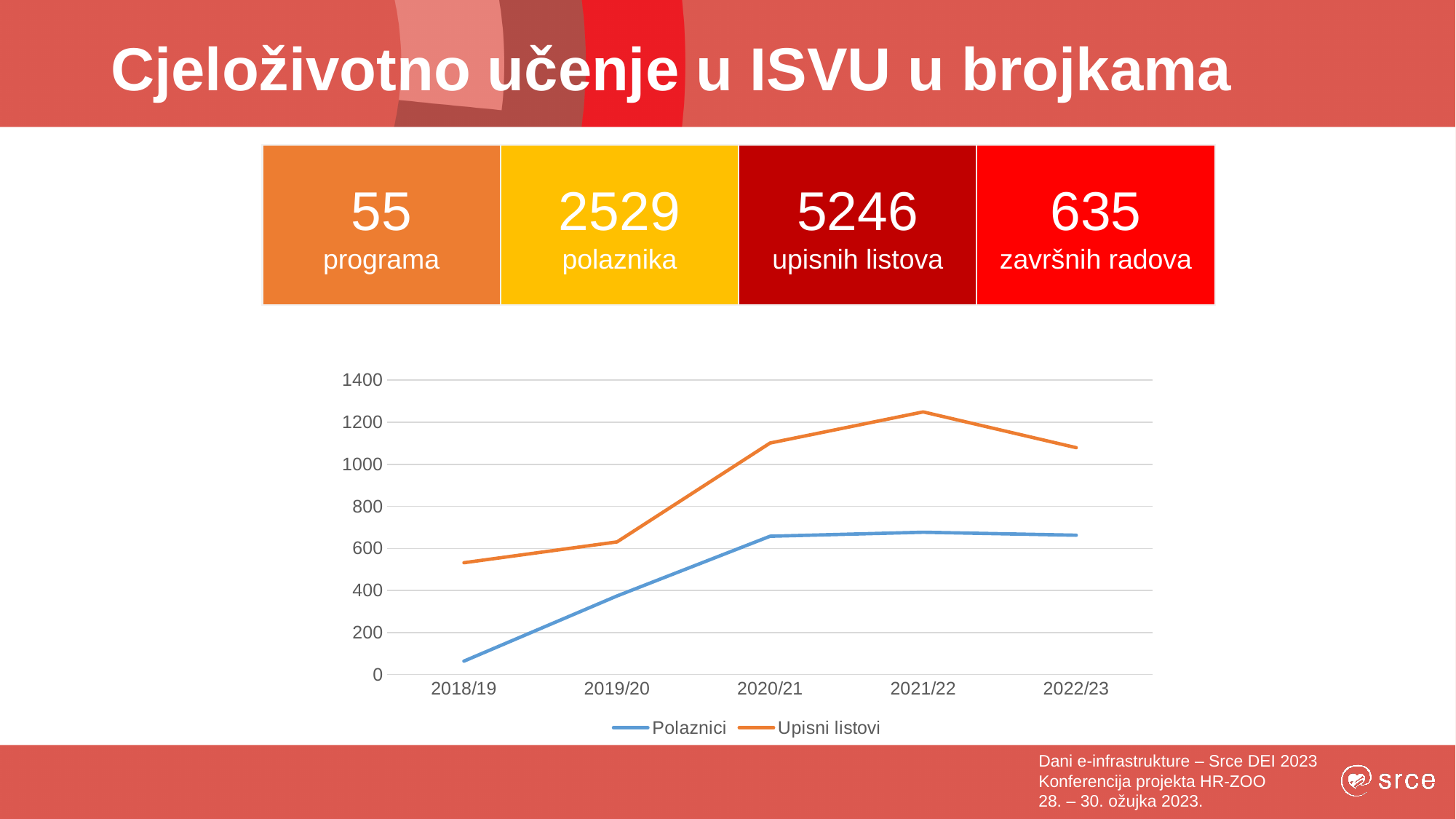

# Cjeloživotno učenje u ISVU u brojkama
55
programa
2529
polaznika
5246
upisnih listova
635
završnih radova

### Chart

| Category | Polaznici | Upisni listovi |
|---|---|---|
| 2018/19 | 64.0 | 532.0 |
| 2019/20 | 374.0 | 631.0 |
| 2020/21 | 658.0 | 1101.0 |
| 2021/22 | 677.0 | 1249.0 |
| 2022/23 | 663.0 | 1079.0 |